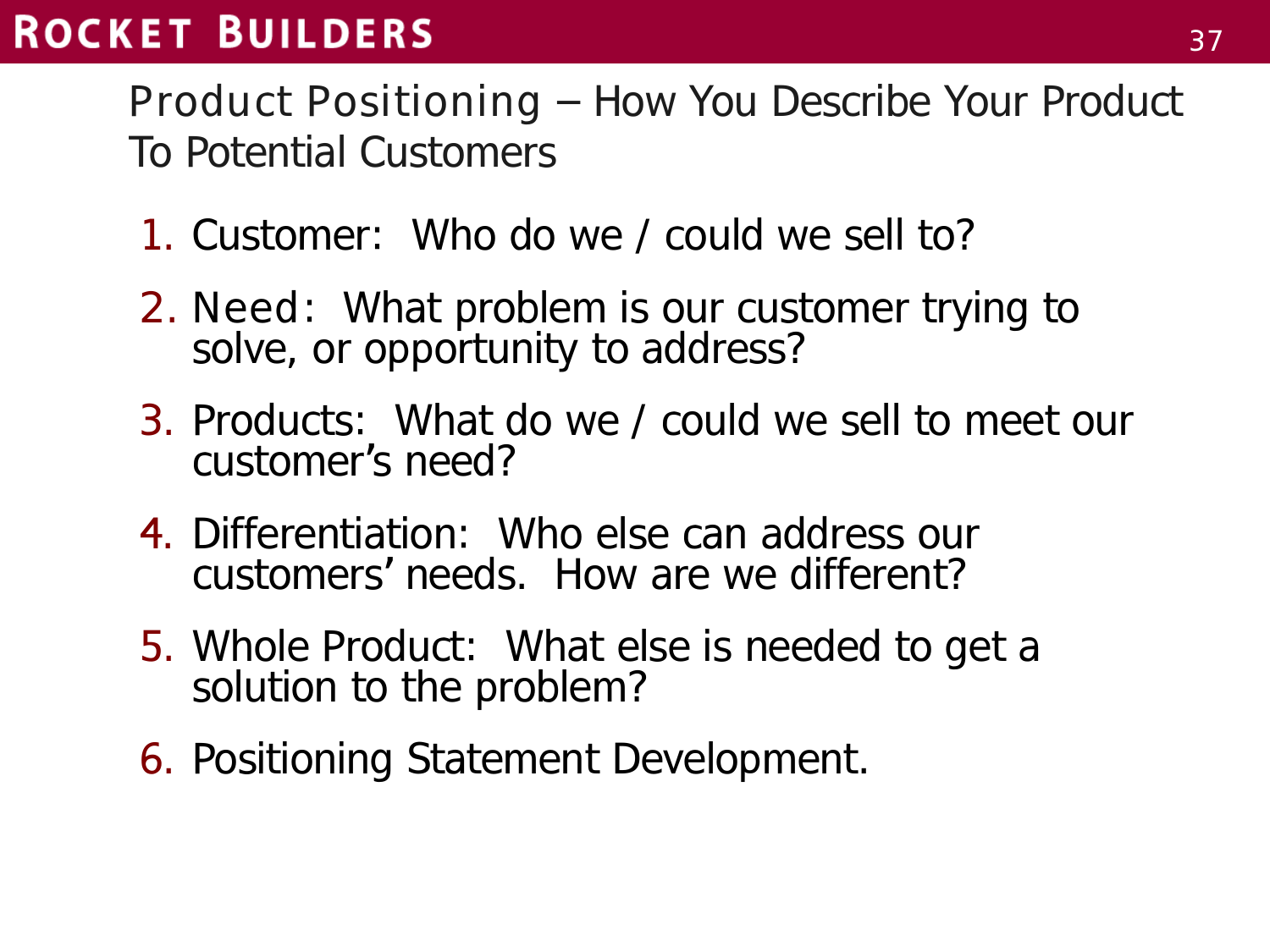

37
# Product Positioning – How You Describe Your Product To Potential Customers
Customer:  Who do we / could we sell to?
Need:  What problem is our customer trying to solve, or opportunity to address?
Products:  What do we / could we sell to meet our customer’s need?
Differentiation:  Who else can address our customers’ needs.  How are we different?
Whole Product:  What else is needed to get a solution to the problem?
Positioning Statement Development.